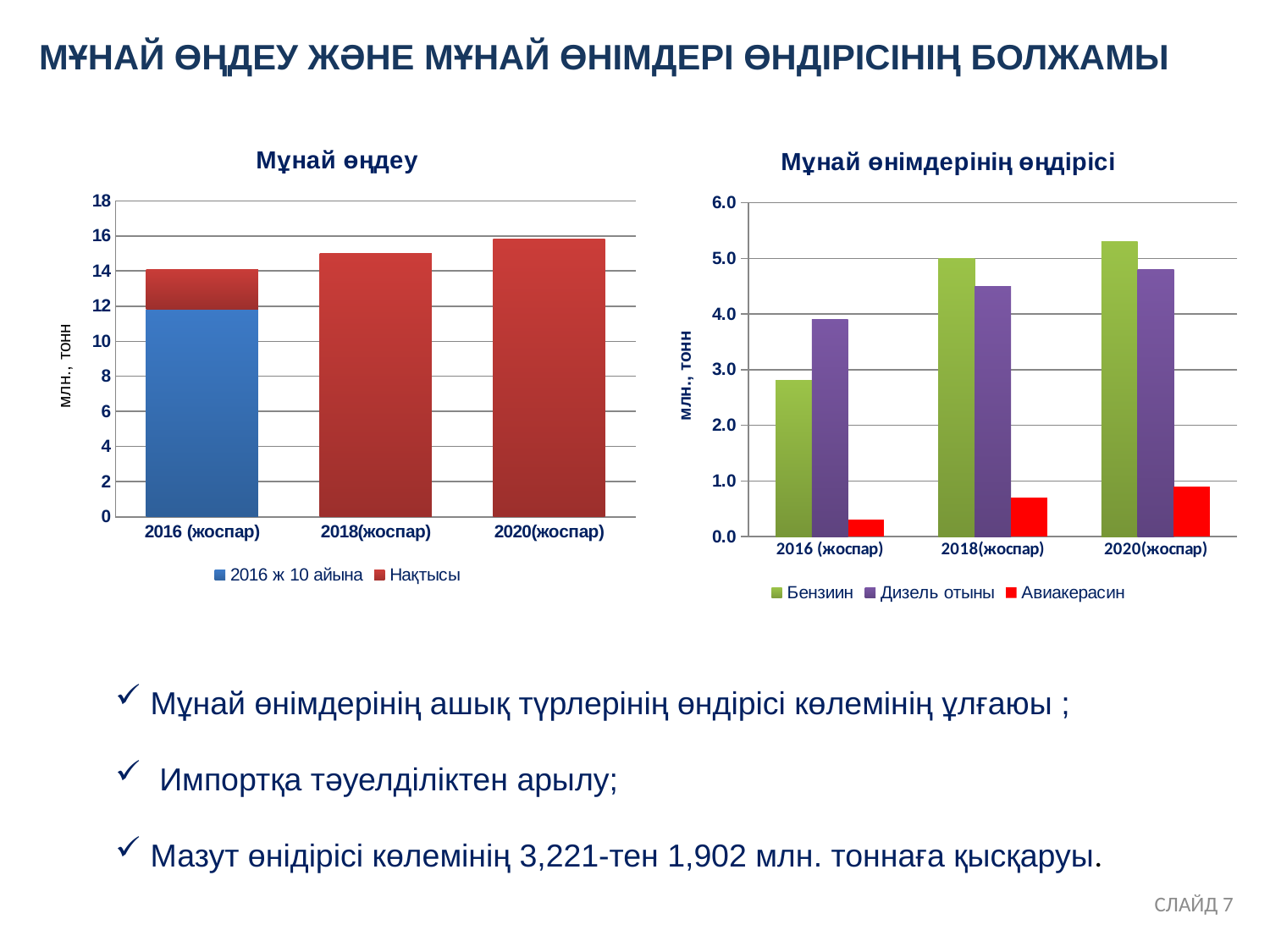

МҰНАЙ ӨҢДЕУ ЖӘНЕ МҰНАЙ ӨНІМДЕРІ ӨНДІРІСІНІҢ БОЛЖАМЫ

### Chart: Мұнай өңдеу

| Category | 2016 ж 10 айына | Нақтысы |
|---|---|---|
| 2016 (жоспар) | 11.8 | 2.27 |
| 2018(жоспар) | 0.0 | 15.0 |
| 2020(жоспар) | 0.0 | 15.8 |

### Chart: Мұнай өнімдерінің өңдірісі

| Category | Бензиин | Дизель отыны | Авиакерасин |
|---|---|---|---|
| 2016 (жоспар) | 2.8 | 3.9 | 0.3000000000000002 |
| 2018(жоспар) | 5.0 | 4.5 | 0.7000000000000004 |
| 2020(жоспар) | 5.3 | 4.8 | 0.9 |
 Мұнай өнімдерінің ашық түрлерінің өндірісі көлемінің ұлғаюы ;

  Импортқа тәуелділіктен арылу;

 Мазут өнідірісі көлемінің 3,221-тен 1,902 млн. тоннаға қысқаруы.
 СЛАЙД 7